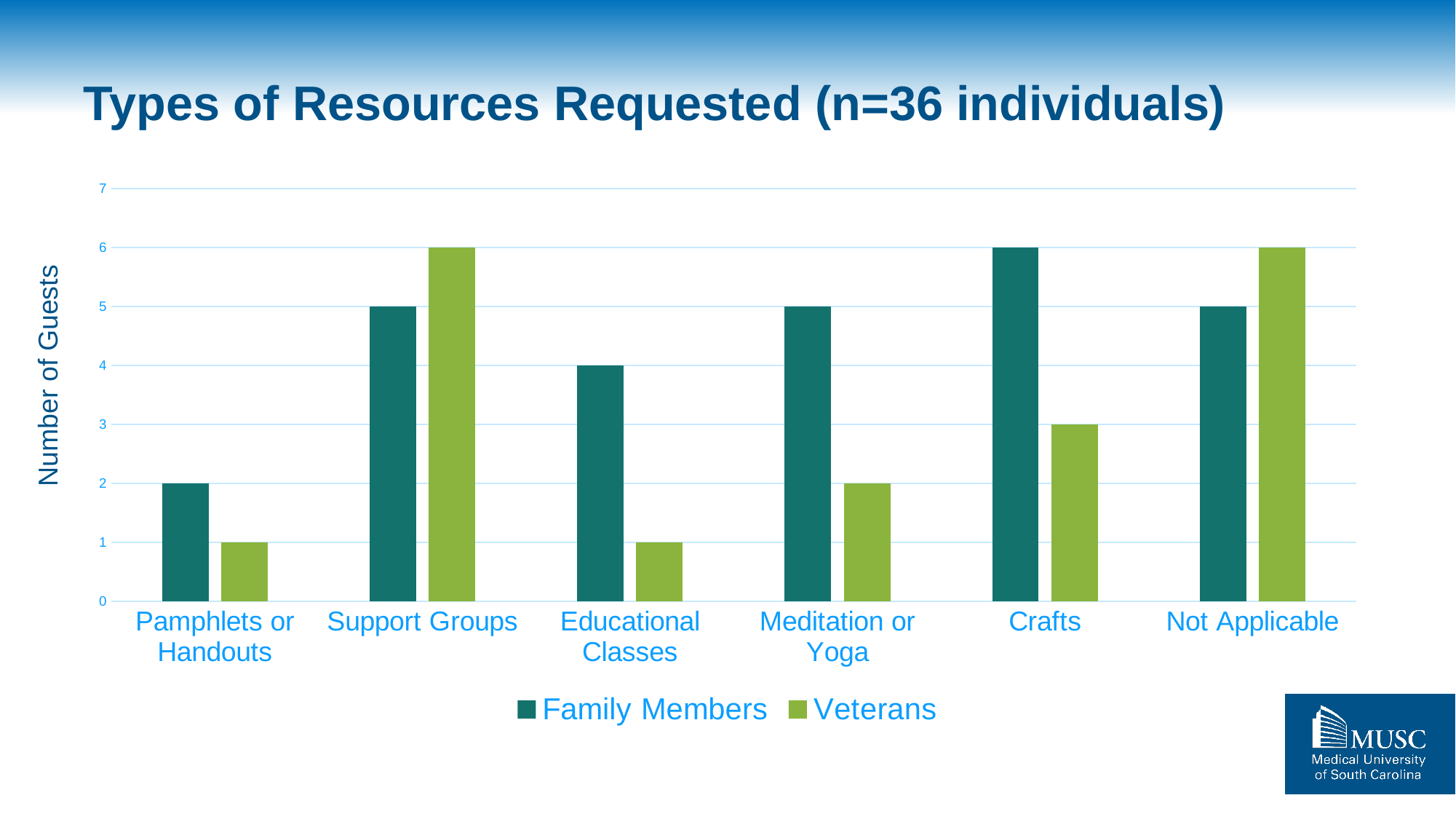

# Types of Resources Requested (n=36 individuals)

### Chart

| Category | Family Members | Veterans |
|---|---|---|
| Pamphlets or Handouts | 2.0 | 1.0 |
| Support Groups | 5.0 | 6.0 |
| Educational Classes | 4.0 | 1.0 |
| Meditation or Yoga | 5.0 | 2.0 |
| Crafts | 6.0 | 3.0 |
| Not Applicable | 5.0 | 6.0 |
Number of Guests